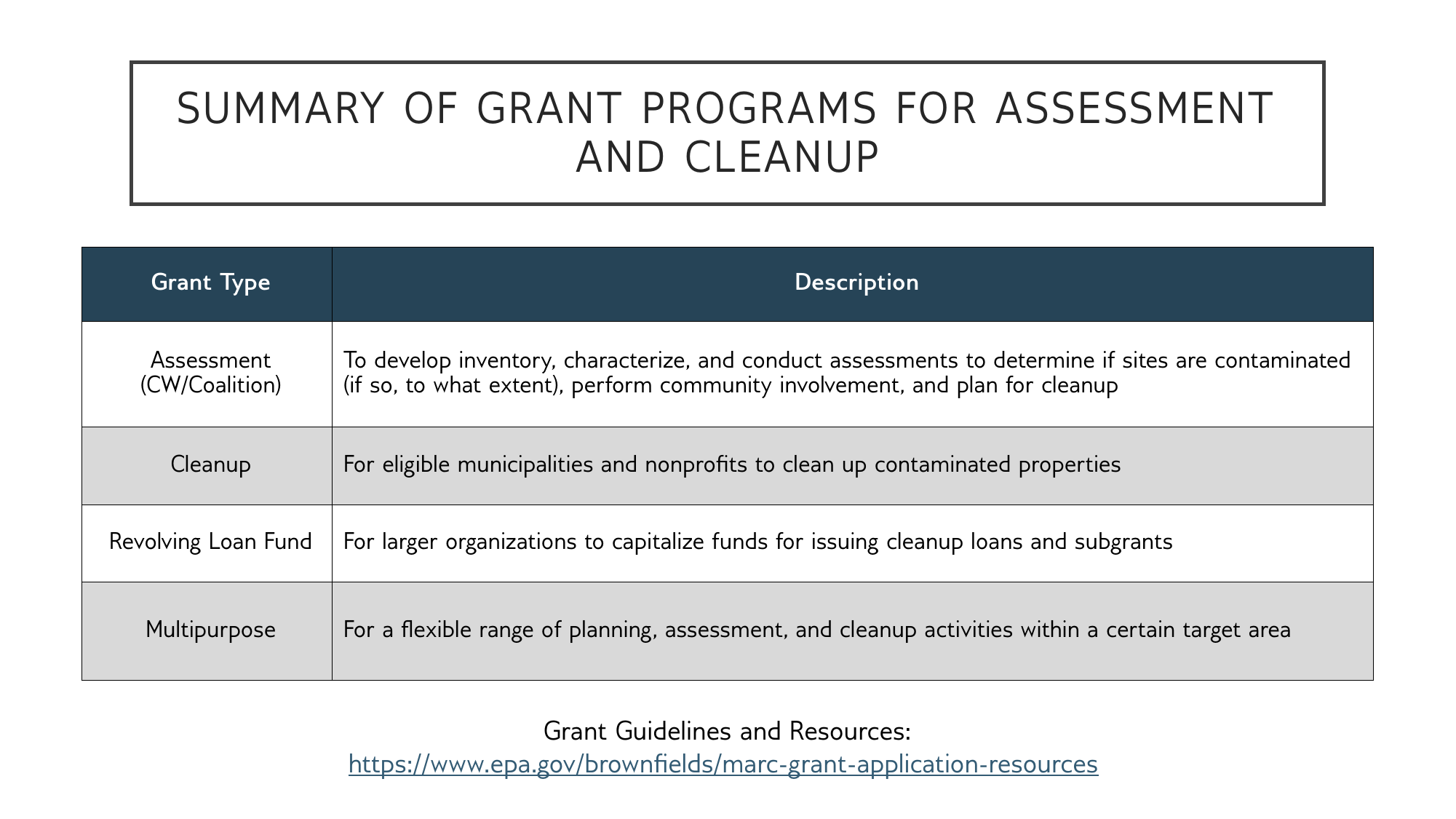

# Summary of Grant Programs For Assessment and Cleanup
| Grant Type​ | ​Description​ |
| --- | --- |
| Assessment​ (CW/Coalition) | To develop inventory, characterize, and conduct assessments to determine if sites are contaminated (if so, to what extent), perform community involvement, and plan for cleanup​ |
| ​Cleanup​ | For eligible municipalities and nonprofits to clean up contaminated properties ​ |
| ​Revolving Loan Fund​ | For larger organizations to capitalize funds for issuing cleanup loans and subgrants​ |
| ​Multipurpose​ | For a flexible range of planning, assessment, and cleanup activities within a certain target area​ |
Grant Guidelines and Resources:
https://www.epa.gov/brownfields/marc-grant-application-resources